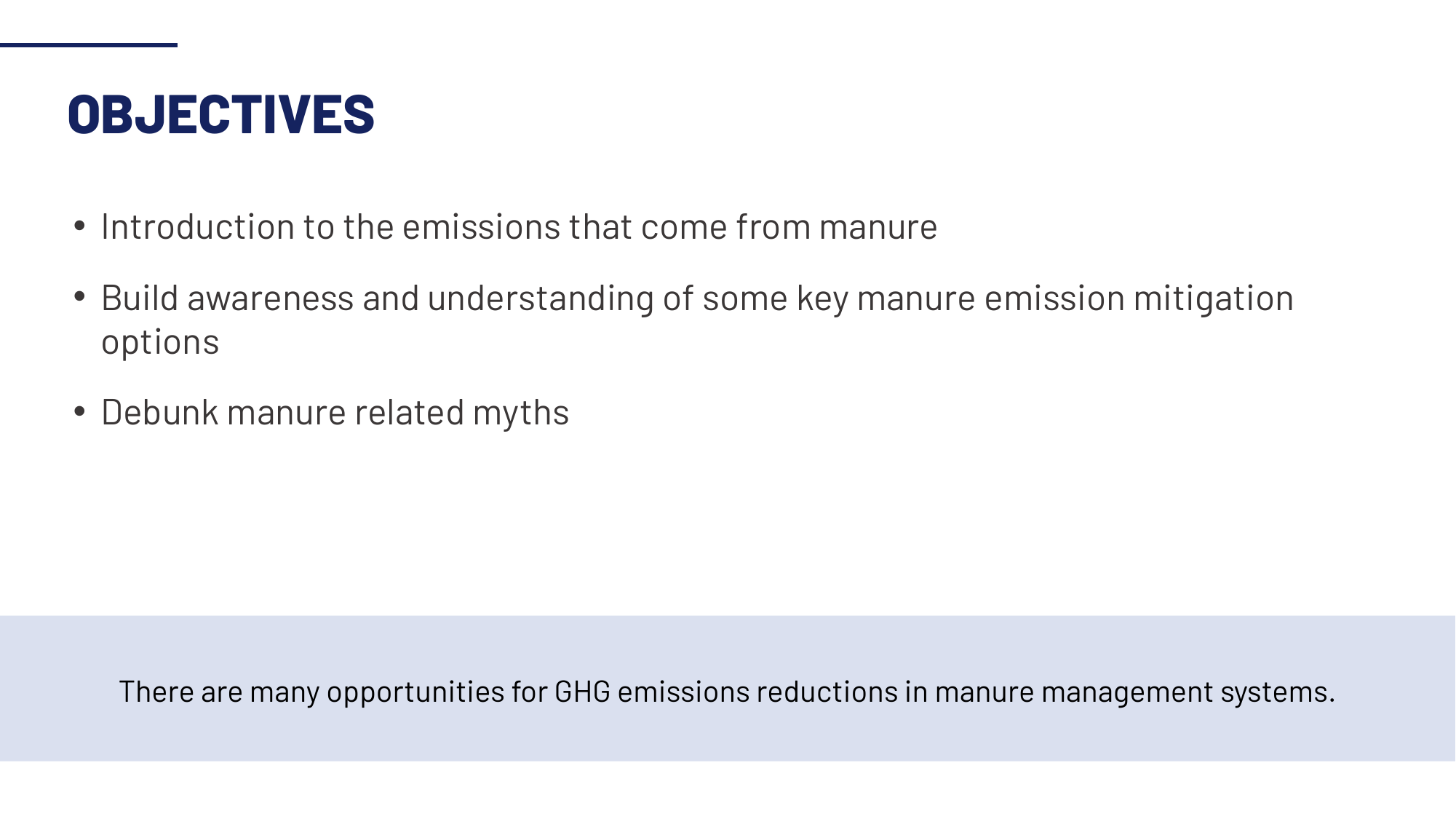

# OBJECTIVES
Introduction to the emissions that come from manure
Build awareness and understanding of some key manure emission mitigation options
Debunk manure related myths

There are many opportunities for GHG emissions reductions in manure management systems.